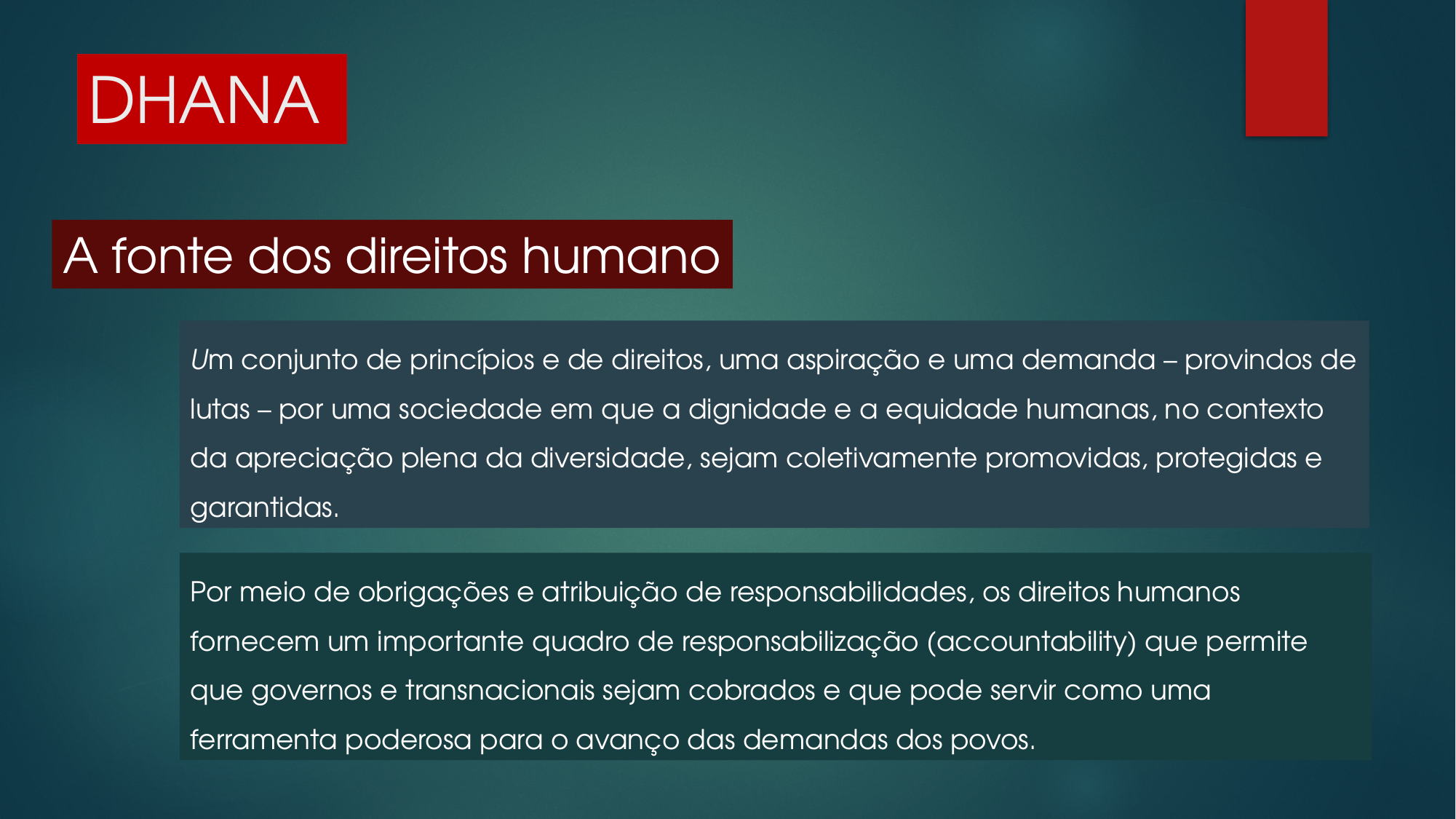

# DHANA
A fonte dos direitos humano
Um conjunto de princípios e de direitos, uma aspiração e uma demanda – provindos de lutas – por uma sociedade em que a dignidade e a equidade humanas, no contexto da apreciação plena da diversidade, sejam coletivamente promovidas, protegidas e garantidas.
Por meio de obrigações e atribuição de responsabilidades, os direitos humanos fornecem um importante quadro de responsabilização (accountability) que permite que governos e transnacionais sejam cobrados e que pode servir como uma ferramenta poderosa para o avanço das demandas dos povos.